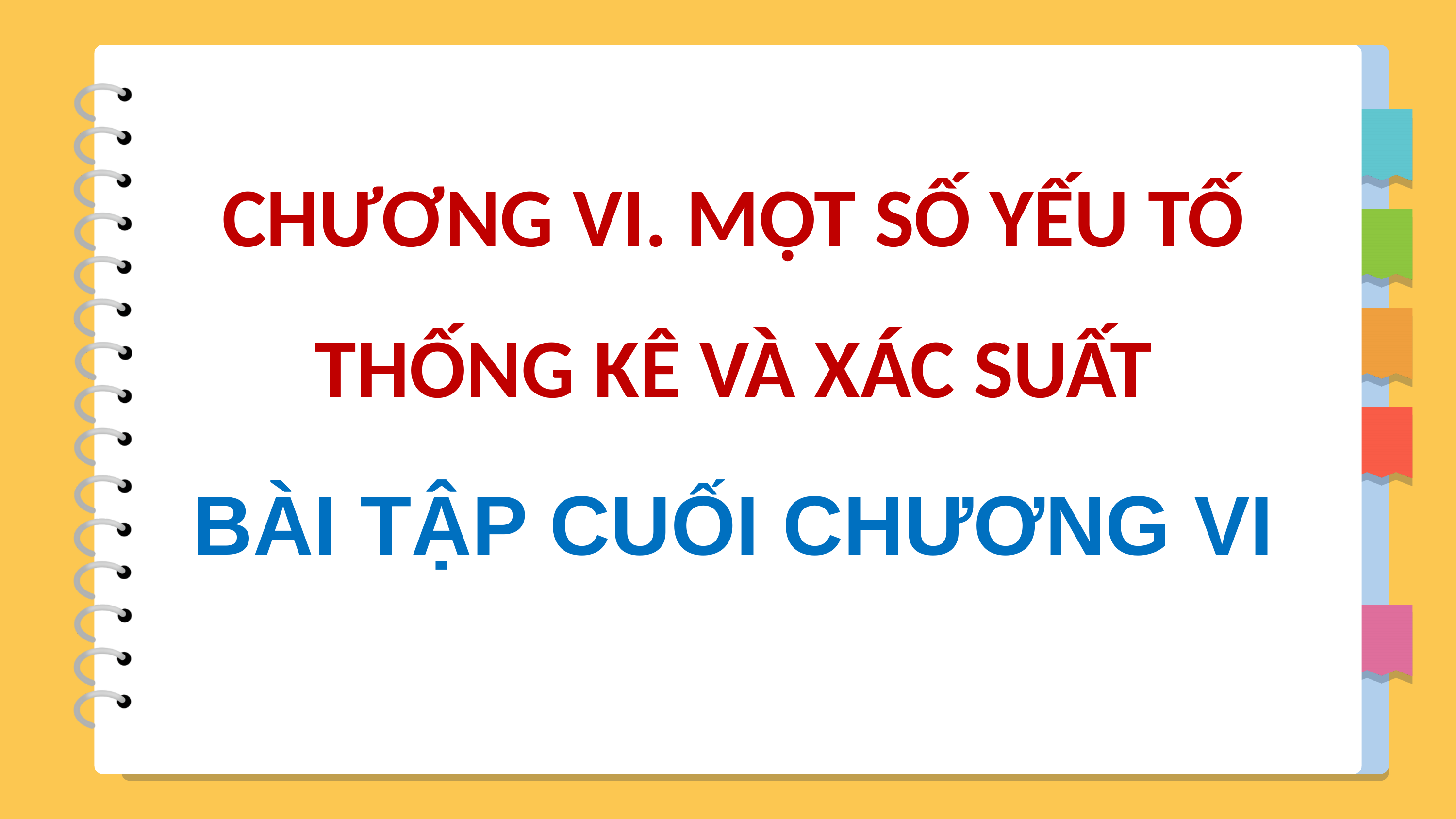

CHƯƠNG VI. MỘT SỐ YẾU TỐ THỐNG KÊ VÀ XÁC SUẤT

BÀI TẬP CUỐI CHƯƠNG VI